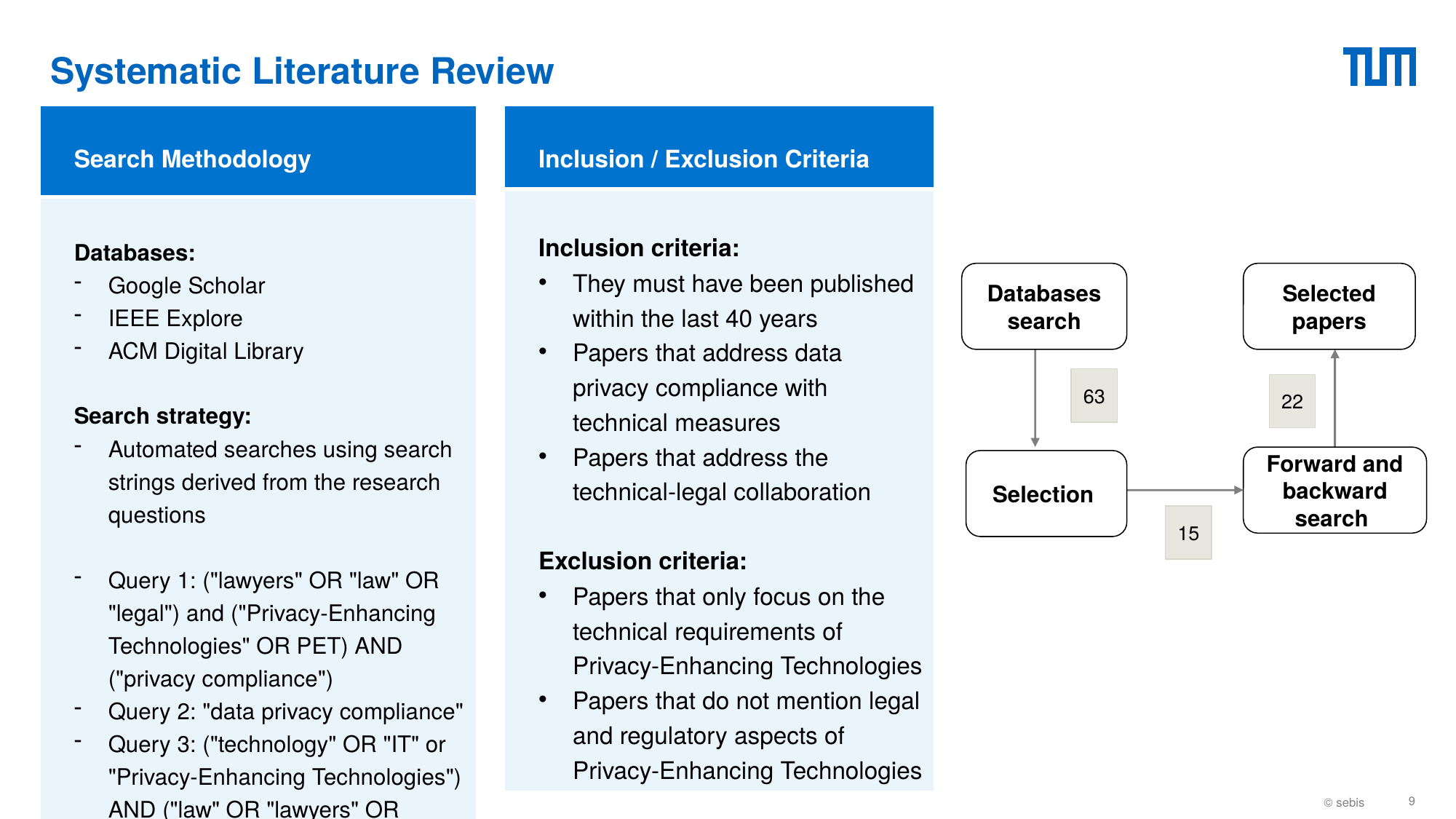

# Systematic Literature Review
| Inclusion / Exclusion Criteria |
| --- |
| Inclusion criteria: They must have been published within the last 40 years Papers that address data privacy compliance with technical measures Papers that address the technical-legal collaboration Exclusion criteria: Papers that only focus on the technical requirements of Privacy-Enhancing Technologies Papers that do not mention legal and regulatory aspects of Privacy-Enhancing Technologies |
| Search Methodology |
| --- |
| Databases: Google Scholar IEEE Explore ACM Digital Library Search strategy: Automated searches using search strings derived from the research questions Query 1: ("lawyers" OR "law" OR "legal") and ("Privacy-Enhancing Technologies" OR PET) AND ("privacy compliance") Query 2: "data privacy compliance" Query 3: ("technology" OR "IT" or "Privacy-Enhancing Technologies") AND ("law" OR "lawyers" OR "privacy compliance") |

Databases search
Selected papers
63
22
Forward and backward search
Selection
15
230925 Kiel Bachelor Thesis Final Presentation
© sebis
9